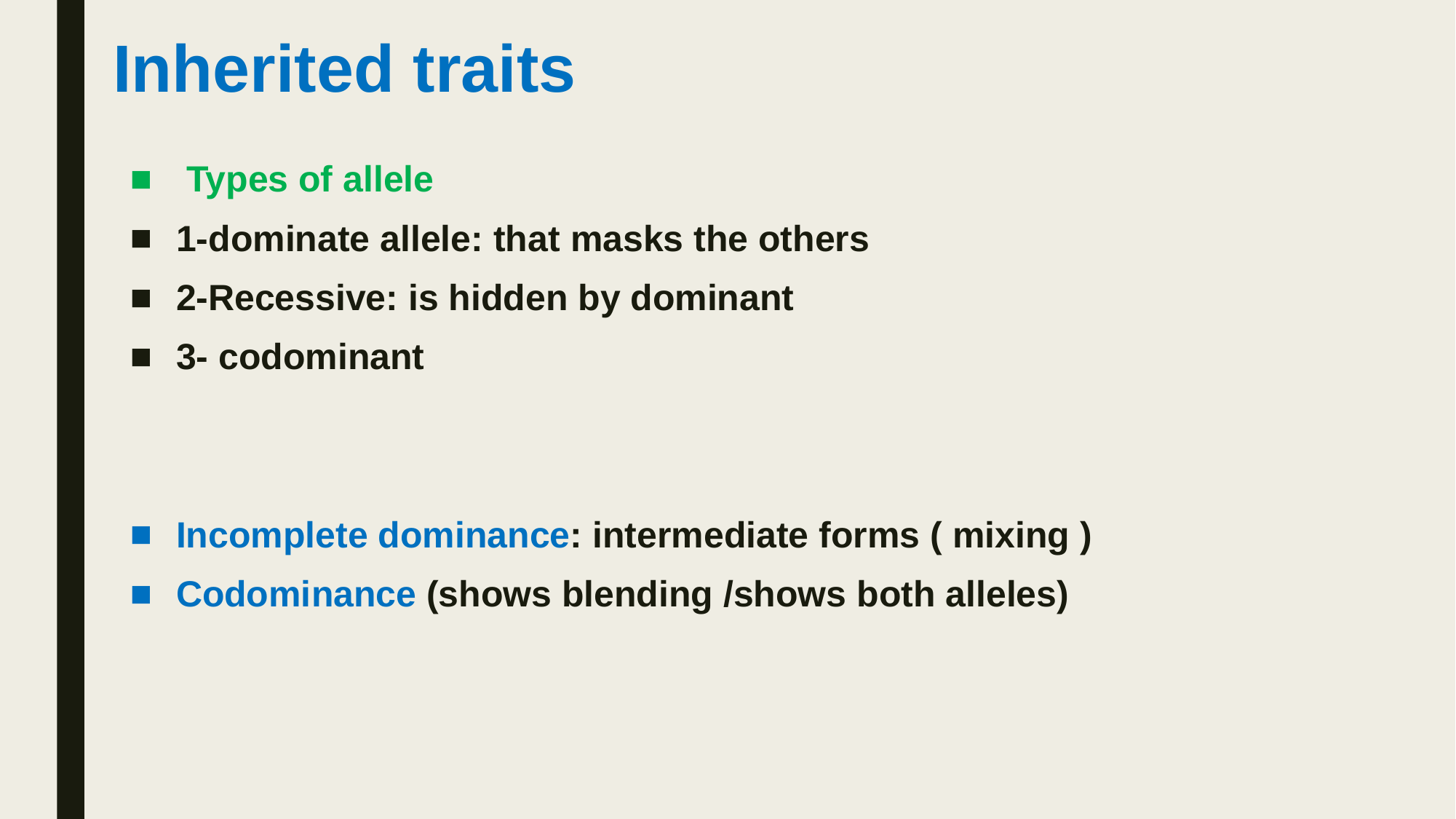

# Inherited traits
 Types of allele
1-dominate allele: that masks the others
2-Recessive: is hidden by dominant
3- codominant

Incomplete dominance: intermediate forms ( mixing )
Codominance (shows blending /shows both alleles)